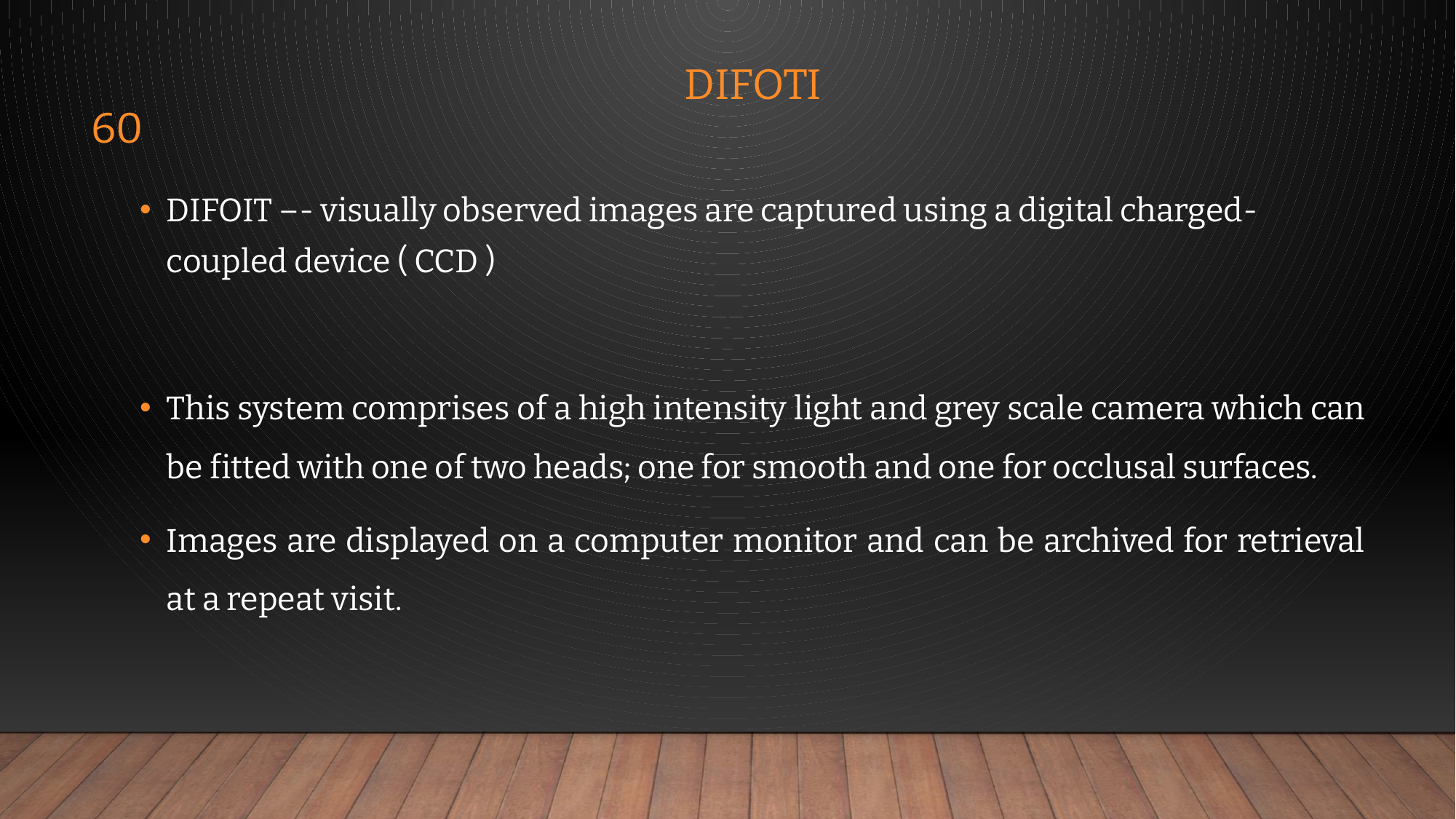

# DiFOTI
60
DIFOIT –- visually observed images are captured using a digital charged-coupled device ( CCD )

This system comprises of a high intensity light and grey scale camera which can be fitted with one of two heads; one for smooth and one for occlusal surfaces.
Images are displayed on a computer monitor and can be archived for retrieval at a repeat visit.